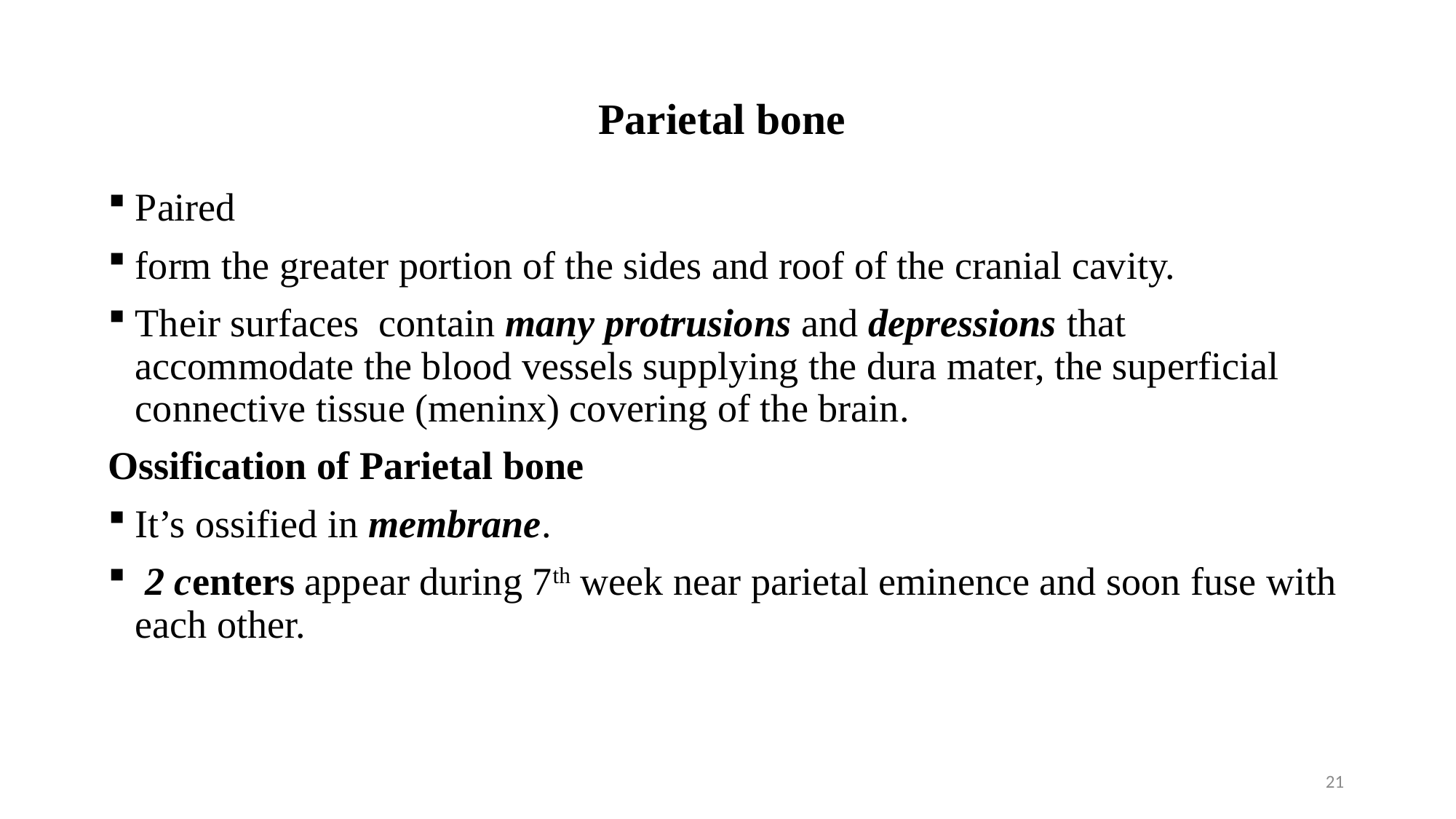

# Parietal bone
Paired
form the greater portion of the sides and roof of the cranial cavity.
Their surfaces  contain many protrusions and depressions that accommodate the blood vessels supplying the dura mater, the superficial connective tissue (meninx) covering of the brain.
Ossification of Parietal bone
It’s ossified in membrane.
 2 centers appear during 7th week near parietal eminence and soon fuse with each other.

21